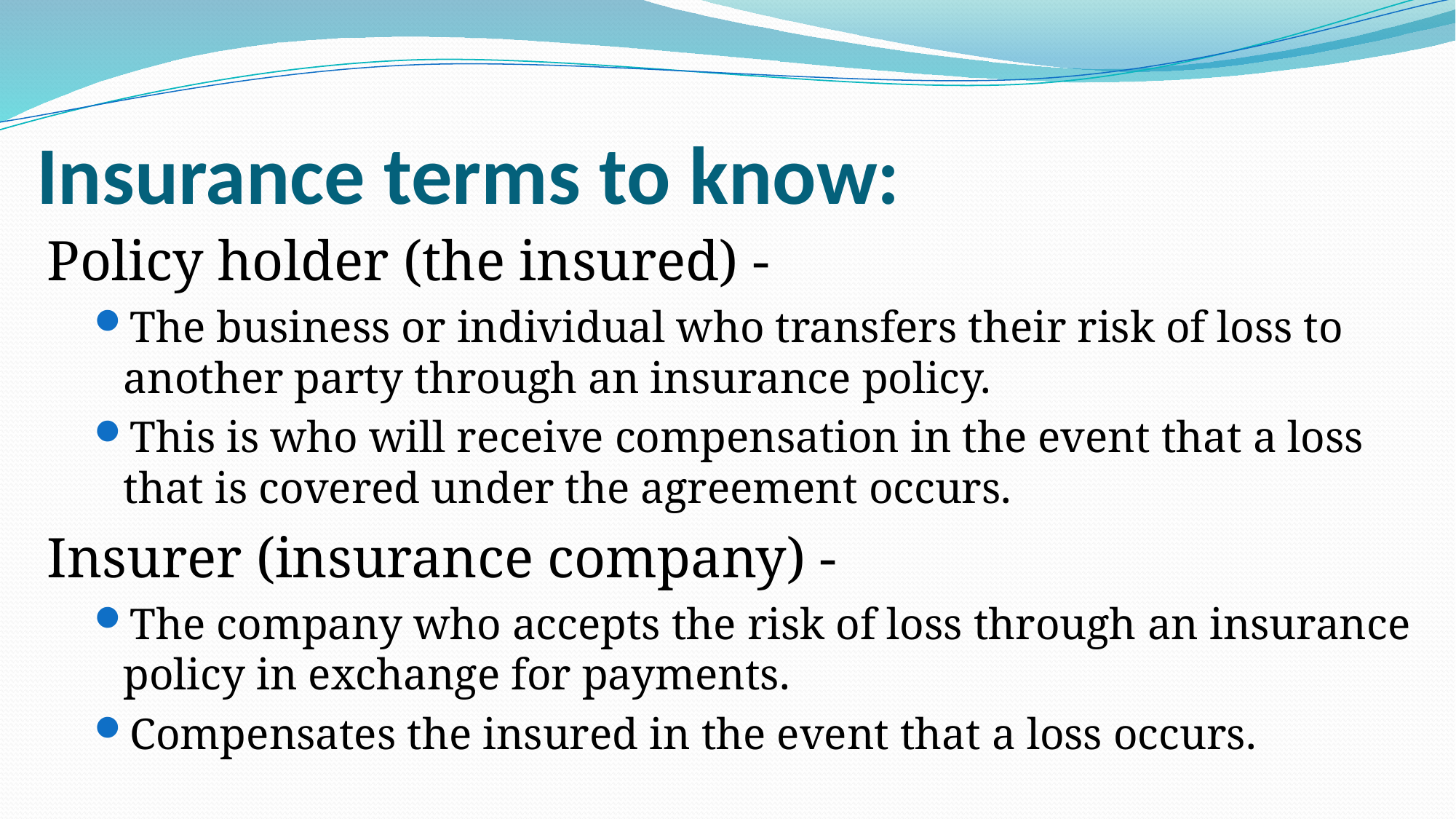

# Insurance terms to know:
Policy holder (the insured) -
The business or individual who transfers their risk of loss to another party through an insurance policy.
This is who will receive compensation in the event that a loss that is covered under the agreement occurs.
Insurer (insurance company) -
The company who accepts the risk of loss through an insurance policy in exchange for payments.
Compensates the insured in the event that a loss occurs.